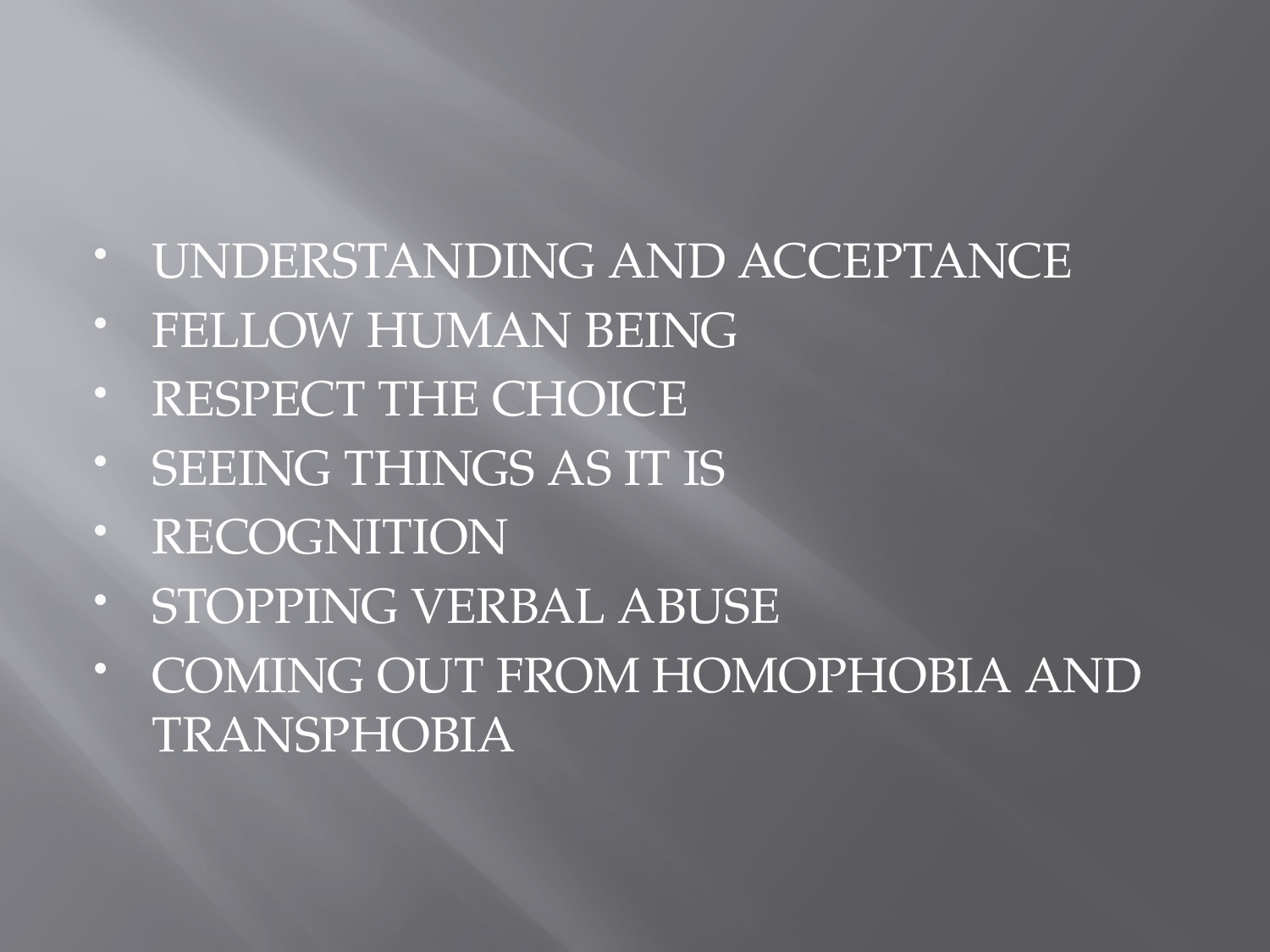

UNDERSTANDING AND ACCEPTANCE
FELLOW HUMAN BEING
RESPECT THE CHOICE
SEEING THINGS AS IT IS
RECOGNITION
STOPPING VERBAL ABUSE
COMING OUT FROM HOMOPHOBIA AND TRANSPHOBIA